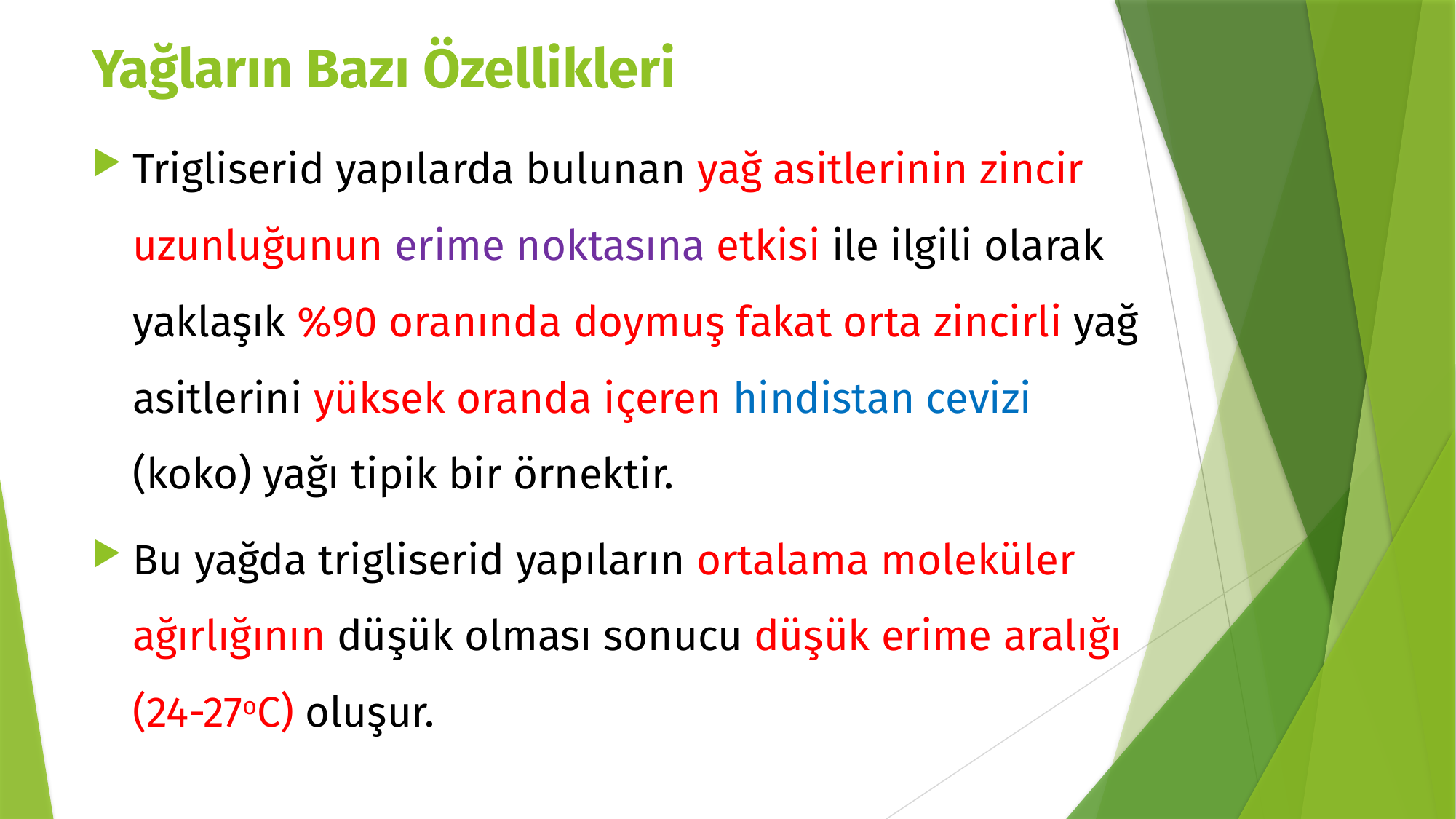

Yağların Bazı Özellikleri
Trigliserid yapılarda bulunan yağ asitlerinin zincir uzunluğunun erime noktasına etkisi ile ilgili olarak yaklaşık %90 oranında doymuş fakat orta zincirli yağ asitlerini yüksek oranda içeren hindistan cevizi (koko) yağı tipik bir örnektir.
Bu yağda trigliserid yapıların ortalama moleküler ağırlığının düşük olması sonucu düşük erime aralığı (24-27oC) oluşur.